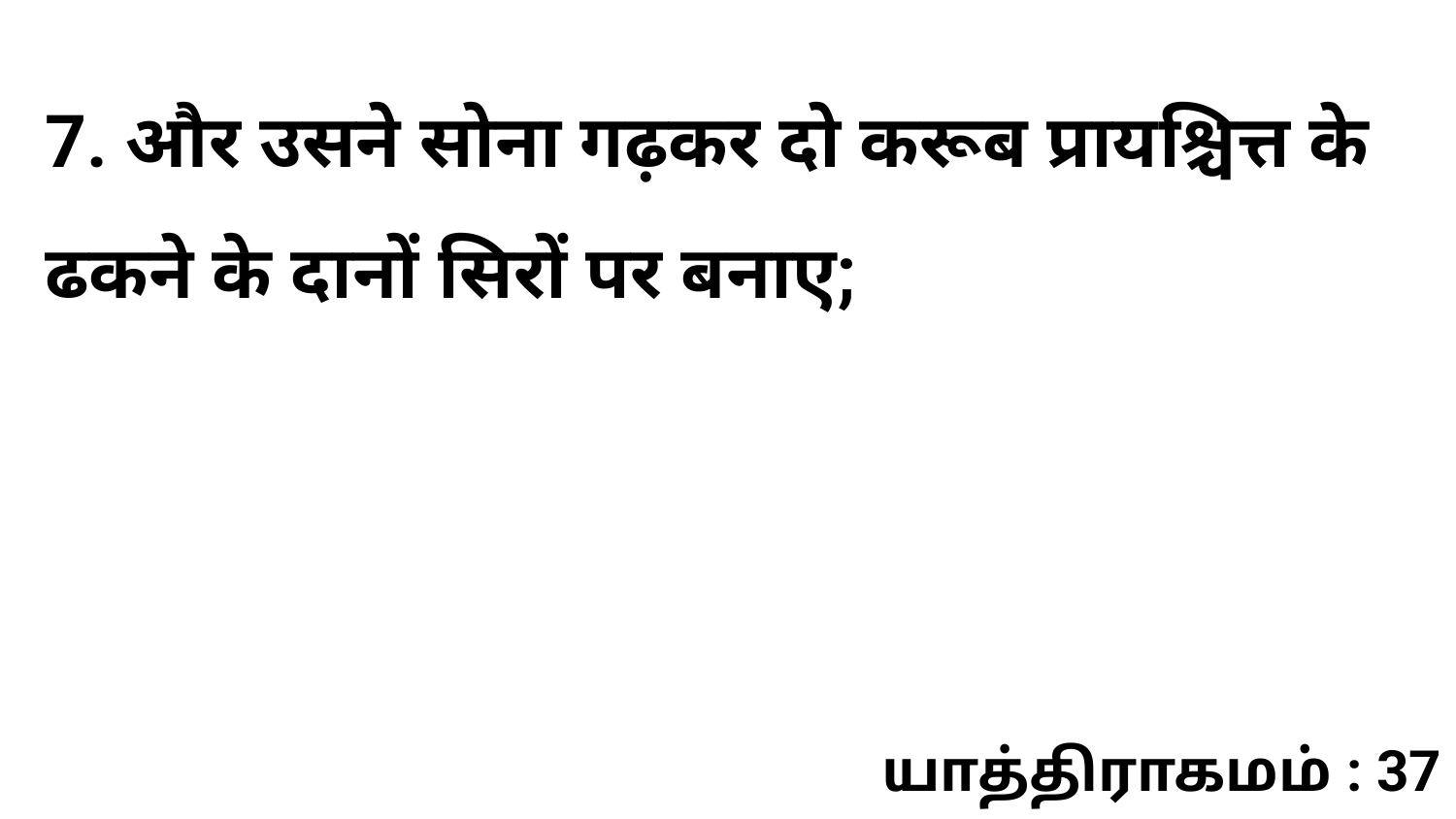

7. और उसने सोना गढ़कर दो करूब प्रायश्चित्त के ढकने के दानों सिरों पर बनाए;
யாத்திராகமம் : 37